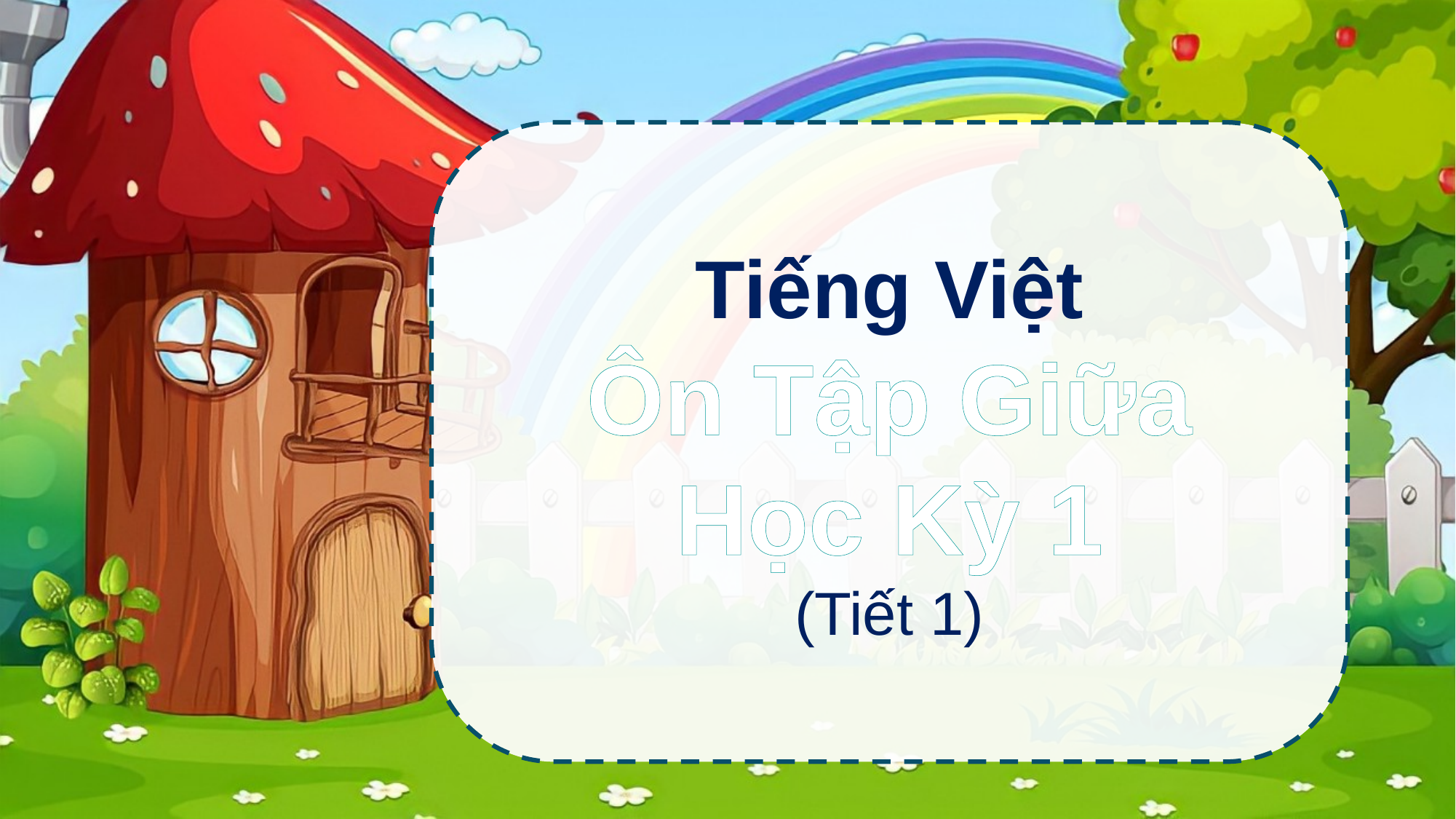

Tiếng Việt
Ôn Tập Giữa Học Kỳ 1
(Tiết 1)